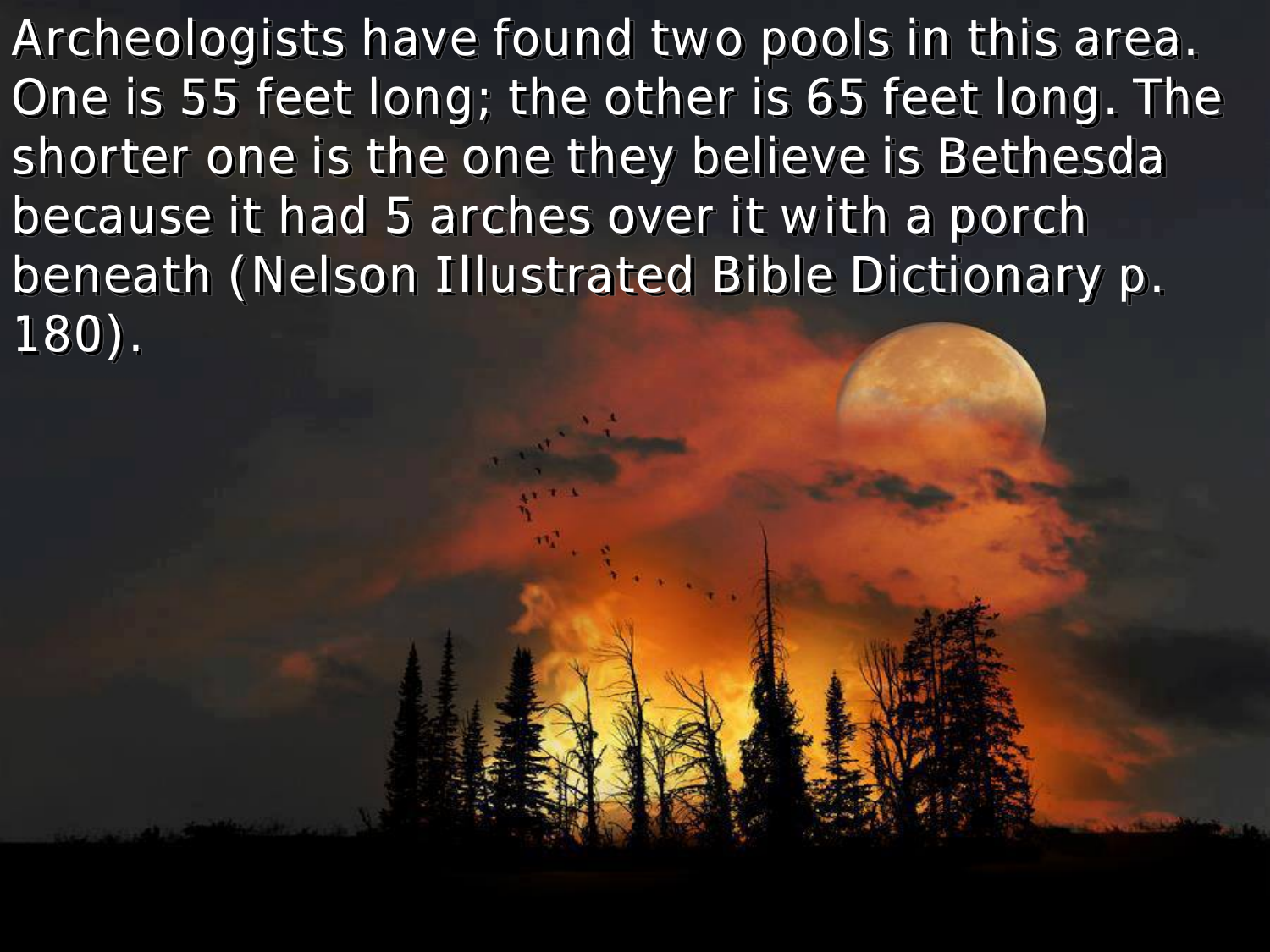

Archeologists have found two pools in this area. One is 55 feet long; the other is 65 feet long. The shorter one is the one they believe is Bethesda because it had 5 arches over it with a porch beneath (Nelson Illustrated Bible Dictionary p. 180).